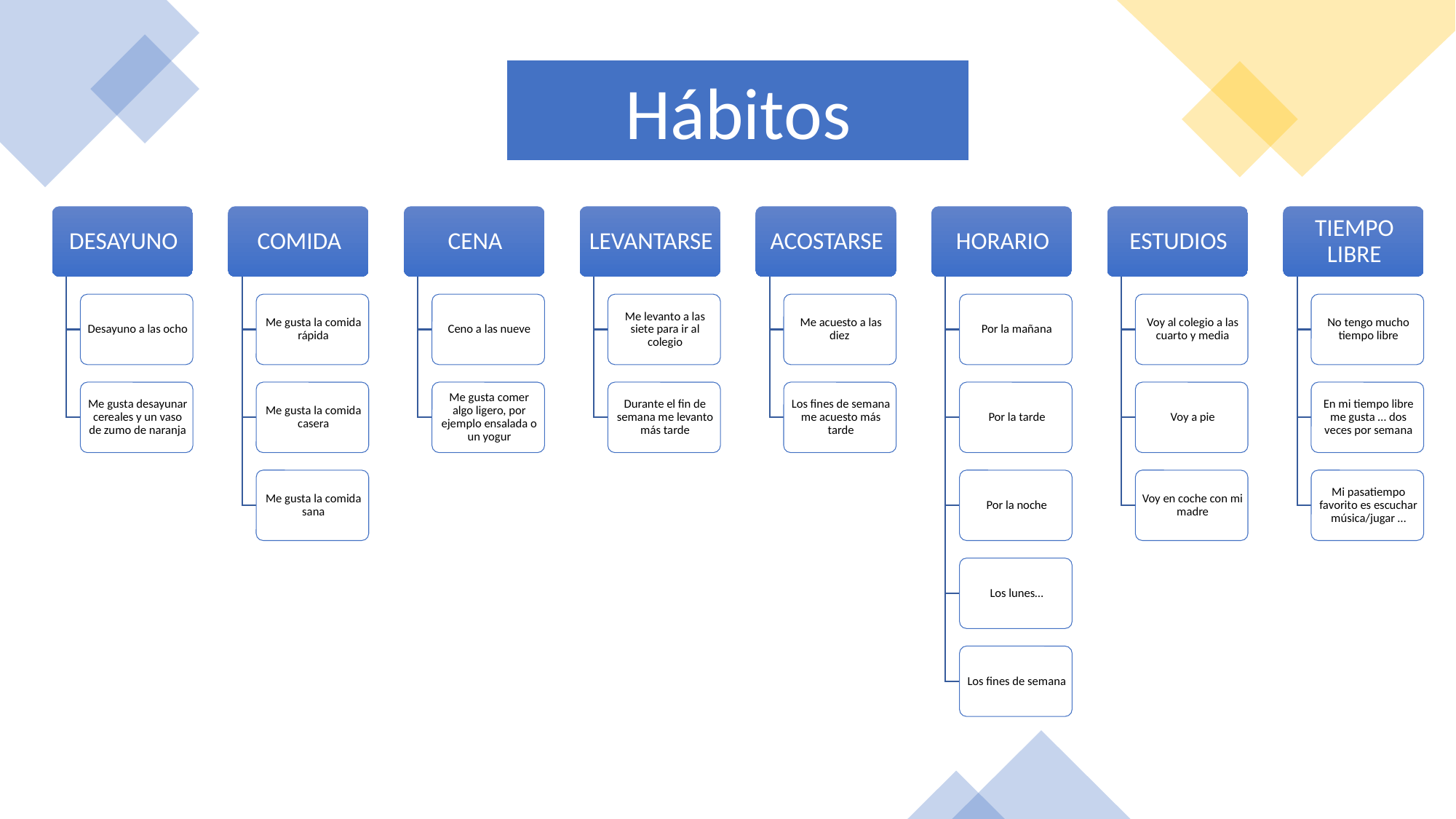

Hábitos

DESAYUNO
Desayuno a las ocho
Me gusta desayunar cereales y un vaso de zumo de naranja
COMIDA
Me gusta la comida rápida
Me gusta la comida casera
Me gusta la comida sana
CENA
Ceno a las nueve
Me gusta comer algo ligero, por ejemplo ensalada o un yogur
LEVANTARSE
Me levanto a las siete para ir al colegio
Durante el fin de semana me levanto más tarde
ACOSTARSE
Me acuesto a las diez
Los fines de semana me acuesto más tarde
HORARIO
Por la mañana
Por la tarde
Por la noche
Los lunes…
Los fines de semana
ESTUDIOS
Voy al colegio a las cuarto y media
Voy a pie
Voy en coche con mi madre
TIEMPO LIBRE
No tengo mucho tiempo libre
En mi tiempo libre me gusta … dos veces por semana
Mi pasatiempo favorito es escuchar música/jugar …